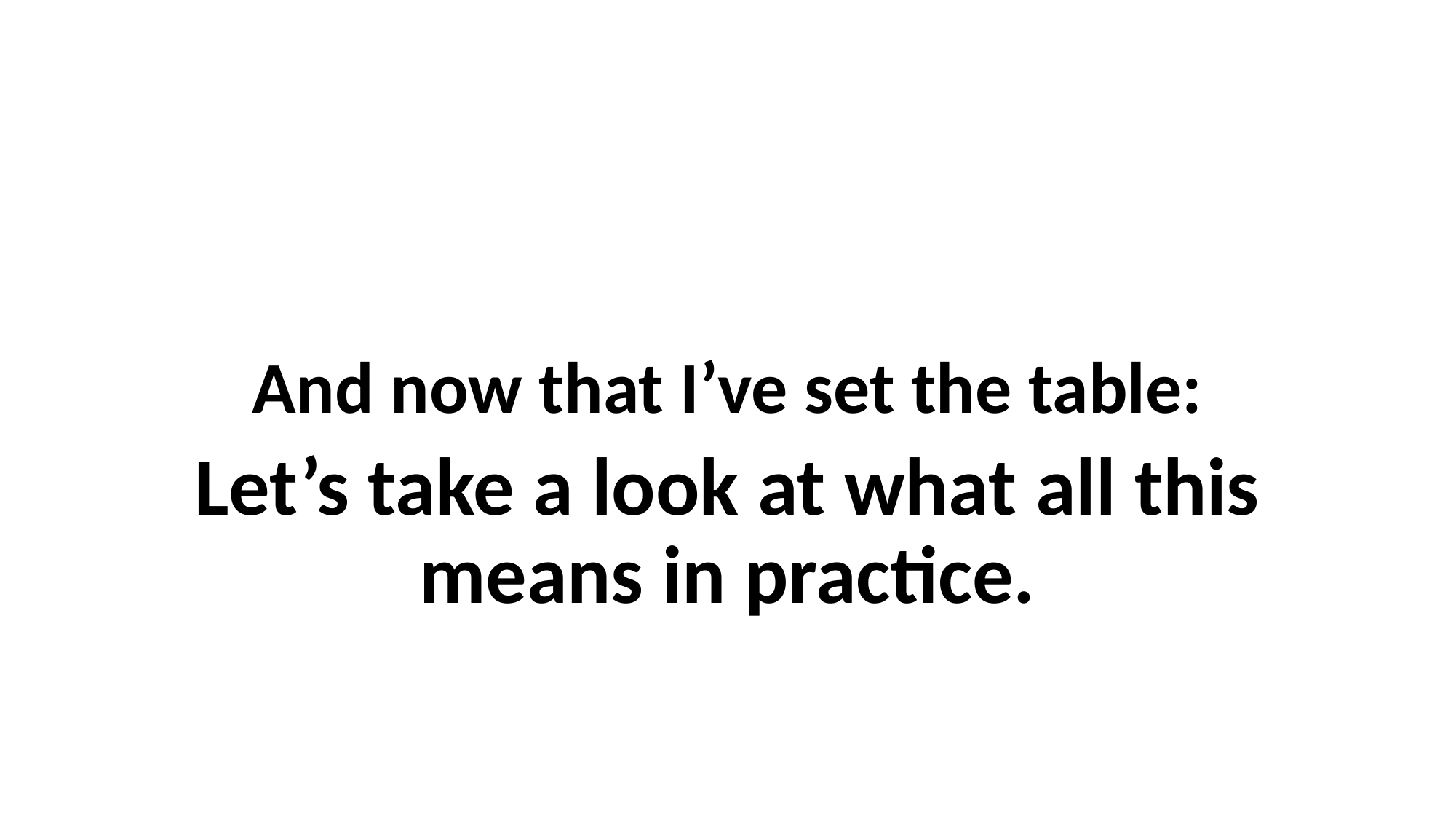

#

And now that I’ve set the table:
Let’s take a look at what all this means in practice.